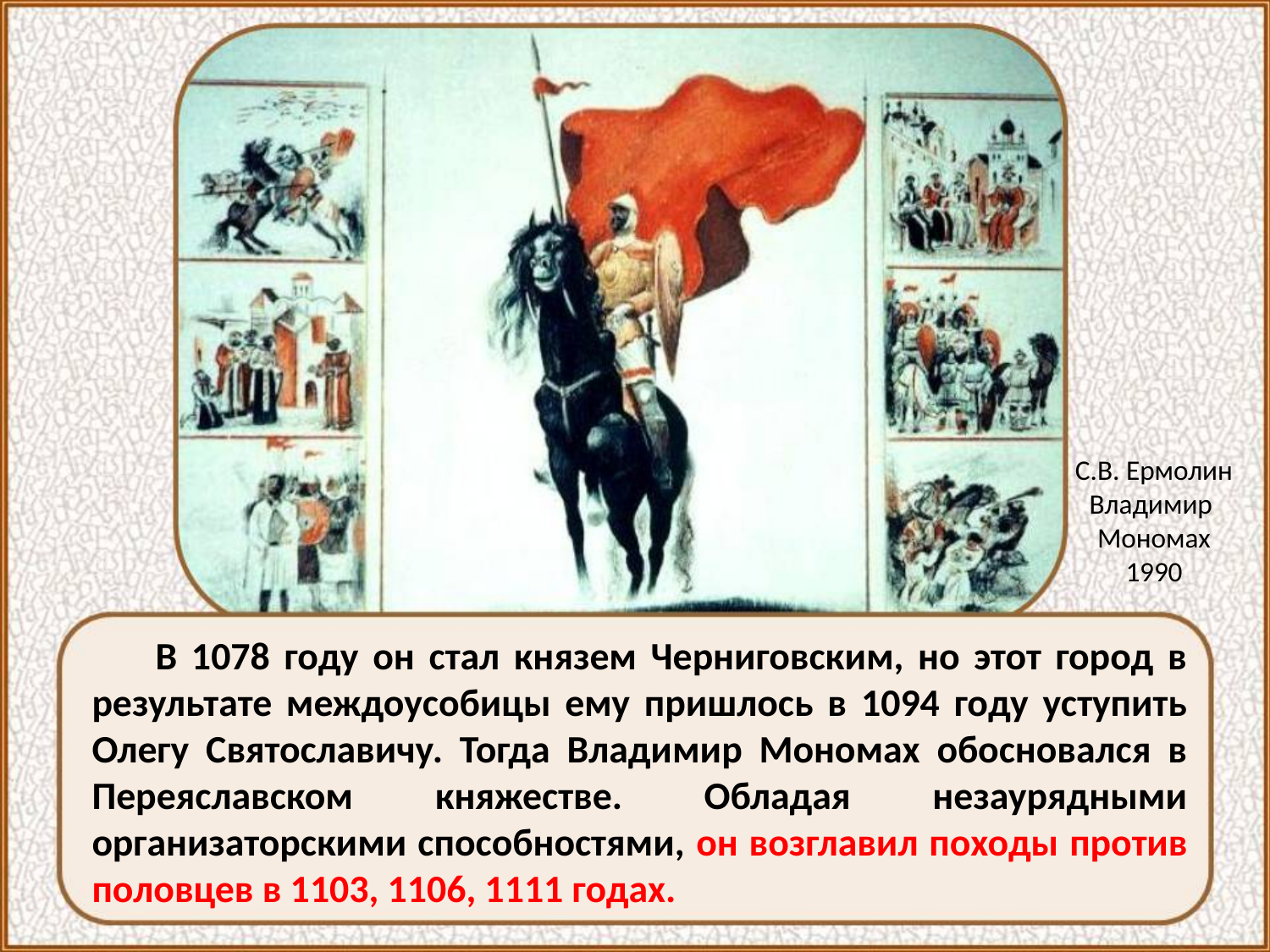

С.В. Ермолин
Владимир
Мономах
1990
В 1078 году он стал князем Черниговским, но этот город в результате междоусобицы ему пришлось в 1094 году уступить Олегу Святославичу. Тогда Владимир Мономах обосновался в Переяславском княжестве. Обладая незаурядными организаторскими способностями, он возглавил походы против половцев в 1103, 1106, 1111 годах.